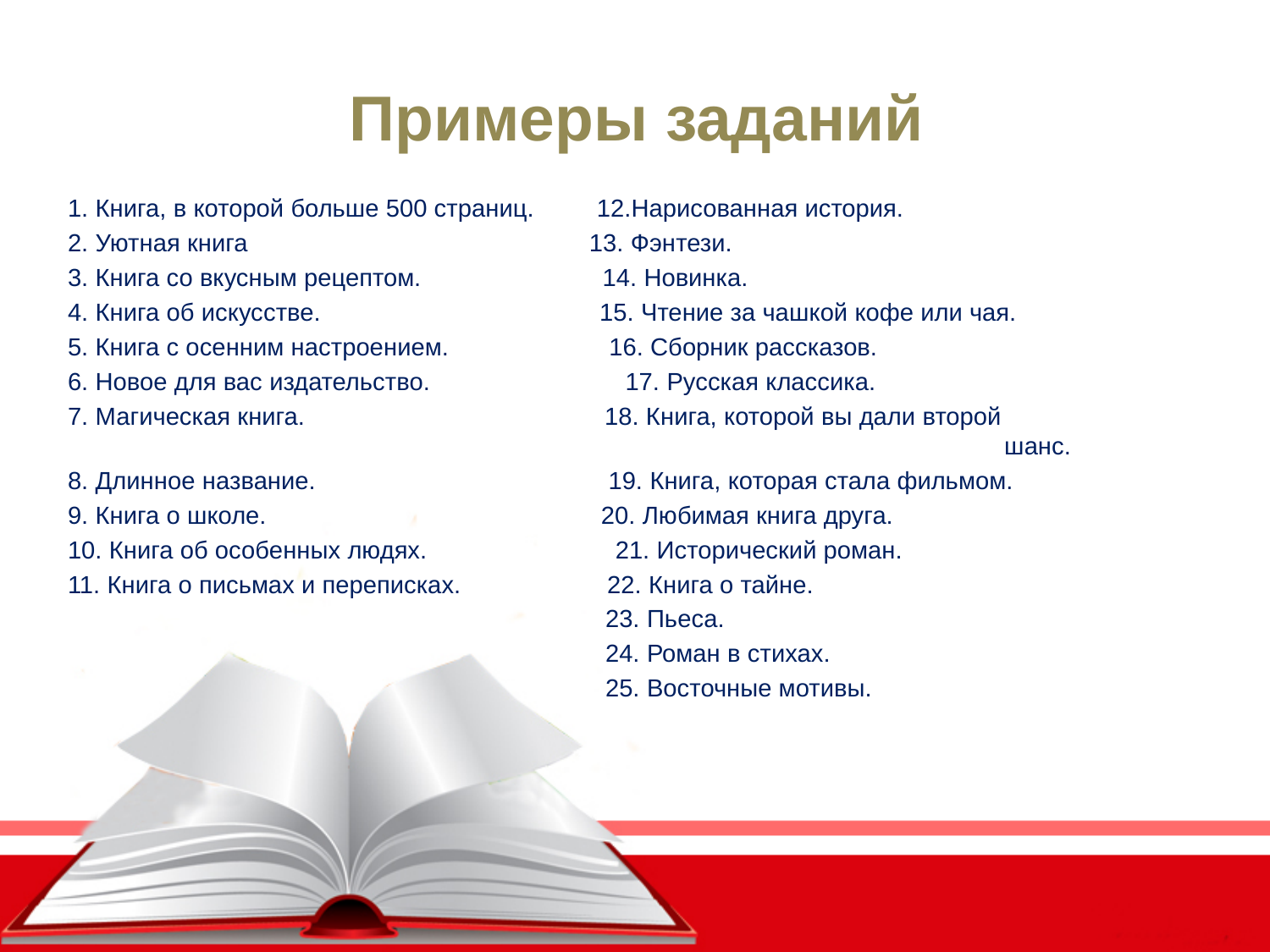

Примеры заданий
1. Книга, в которой больше 500 страниц.         12.Нарисованная история.
2. Уютная книга                                                 13. Фэнтези.
3. Книга со вкусным рецептом.                          14. Новинка.
4. Книга об искусстве.                                        15. Чтение за чашкой кофе или чая.
5. Книга с осенним настроением.                       16. Сборник рассказов.
6. Новое для вас издательство.                            17. Русская классика.
7. Магическая книга.                                           18. Книга, которой вы дали второй 								шанс.
8. Длинное название.                                          19. Книга, которая стала фильмом.
9. Книга о школе.                                                20. Любимая книга друга.
10. Книга об особенных людях.                           21. Исторический роман.
11. Книга о письмах и переписках.                     22. Книга о тайне.
                                                                             23. Пьеса.
                                                                             24. Роман в стихах.
                                                                             25. Восточные мотивы.